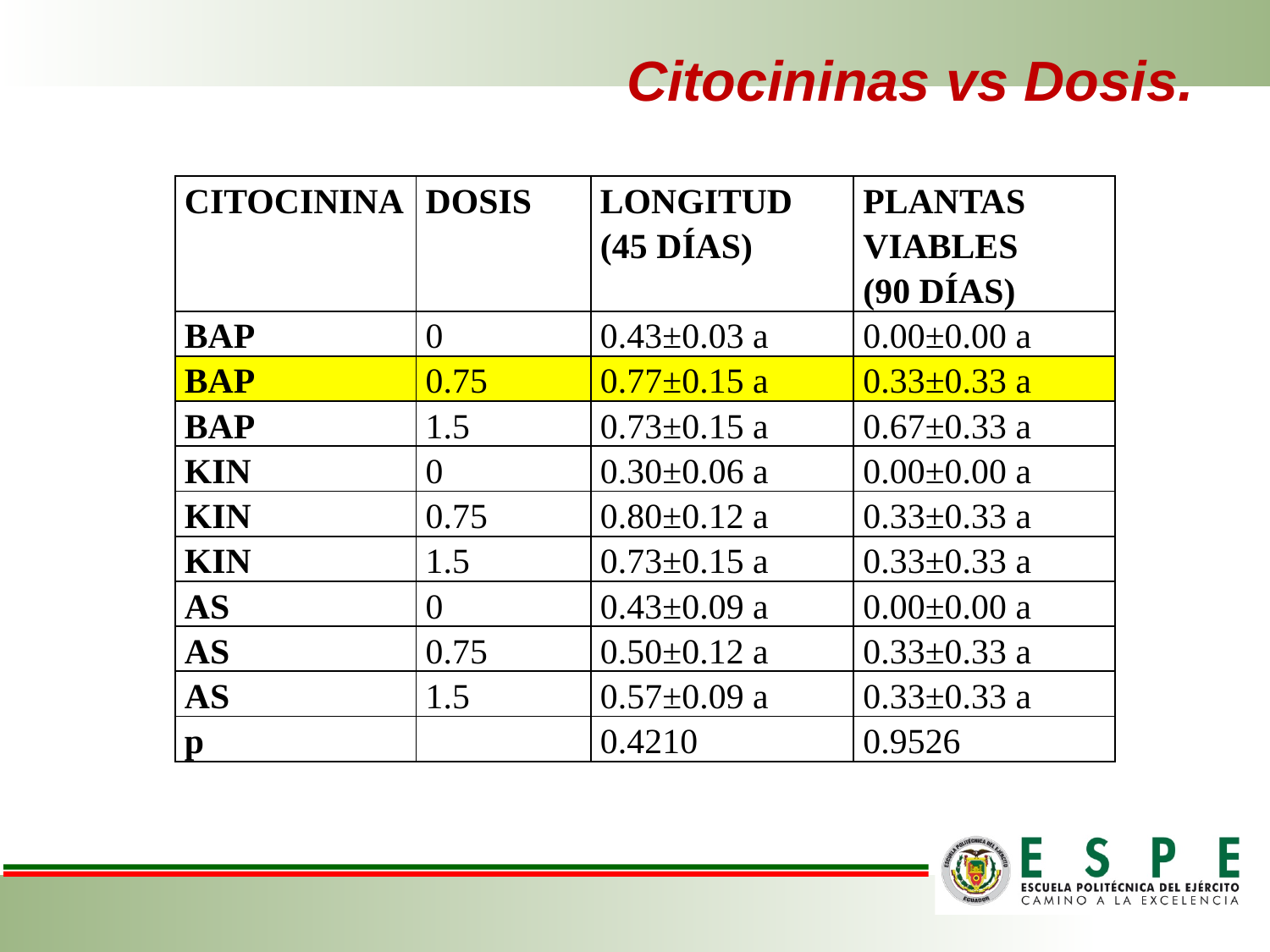

# Citocininas vs Dosis.
| CITOCININA | DOSIS | LONGITUD (45 DÍAS) | PLANTAS VIABLES (90 DÍAS) |
| --- | --- | --- | --- |
| BAP | 0 | 0.43±0.03 a | 0.00±0.00 a |
| BAP | 0.75 | 0.77±0.15 a | 0.33±0.33 a |
| BAP | 1.5 | 0.73±0.15 a | 0.67±0.33 a |
| KIN | 0 | 0.30±0.06 a | 0.00±0.00 a |
| KIN | 0.75 | 0.80±0.12 a | 0.33±0.33 a |
| KIN | 1.5 | 0.73±0.15 a | 0.33±0.33 a |
| AS | 0 | 0.43±0.09 a | 0.00±0.00 a |
| AS | 0.75 | 0.50±0.12 a | 0.33±0.33 a |
| AS | 1.5 | 0.57±0.09 a | 0.33±0.33 a |
| p |  | 0.4210 | 0.9526 |